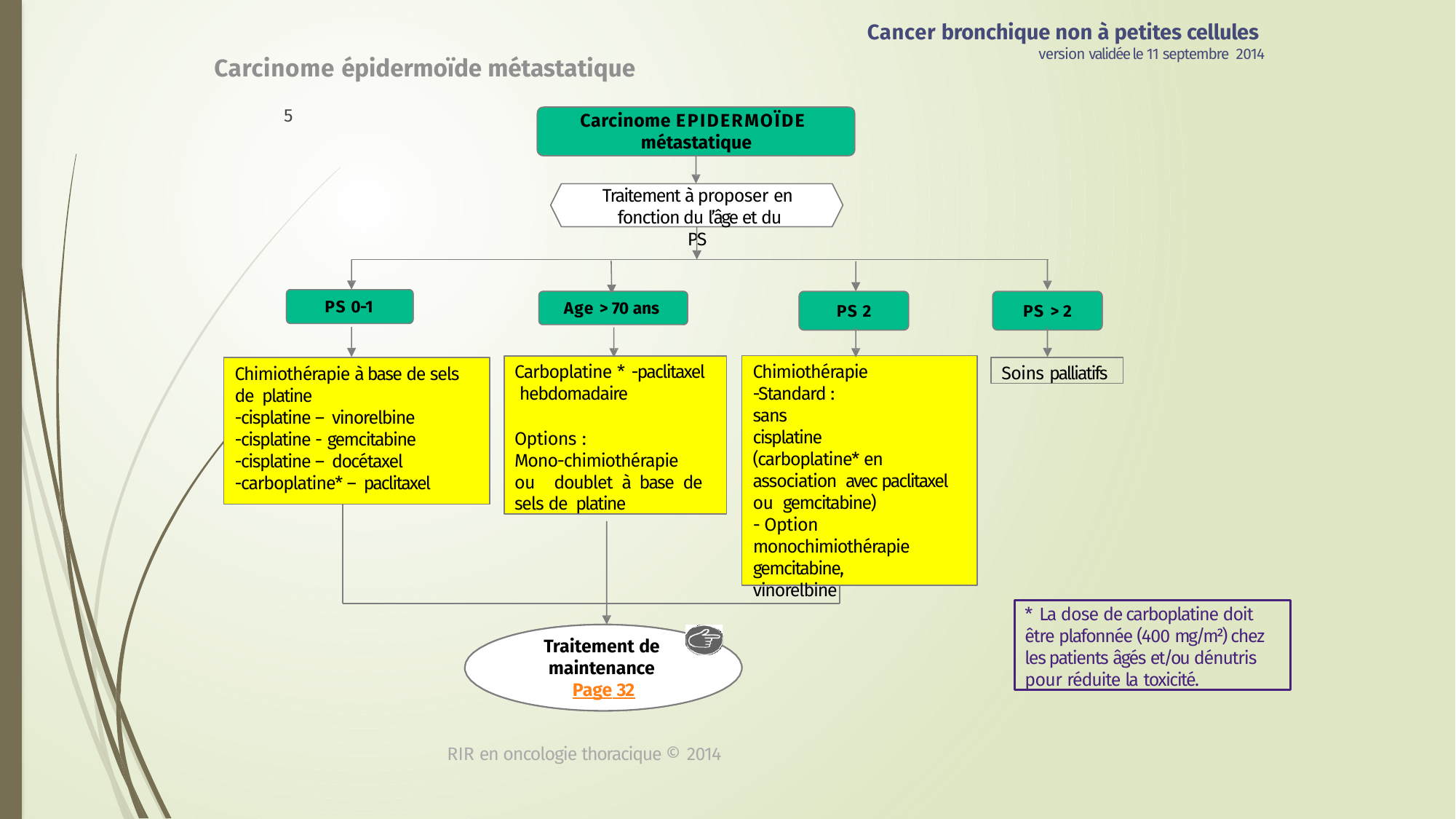

Cancer bronchique non à petites cellules
version validée le 11 septembre 2014
Carcinome épidermoïde métastatique
5

Carcinome EPIDERMOÏDE  métastatique

Traitement à proposer en  fonction du l’âge et du PS

PS 0-1

Age > 70 ans
PS 2
PS > 2

Carboplatine * -paclitaxel  hebdomadaire

Options :
Mono-chimiothérapie ou  doublet à base de sels de  platine

Soins palliatifs
Chimiothérapie
-Standard :  sans cisplatine
(carboplatine* en association  avec paclitaxel ou  gemcitabine)
Chimiothérapie à base de sels de  platine
-cisplatine – vinorelbine
-cisplatine - gemcitabine
-cisplatine – docétaxel
-carboplatine* – paclitaxel

- Option  monochimiothérapie  gemcitabine, vinorelbine

* La dose de carboplatine doit  être plafonnée (400 mg/m²) chez  les patients âgés et/ou dénutris  pour réduite la toxicité.

Traitement de  maintenance  Page 32

RIR en oncologie thoracique © 2014